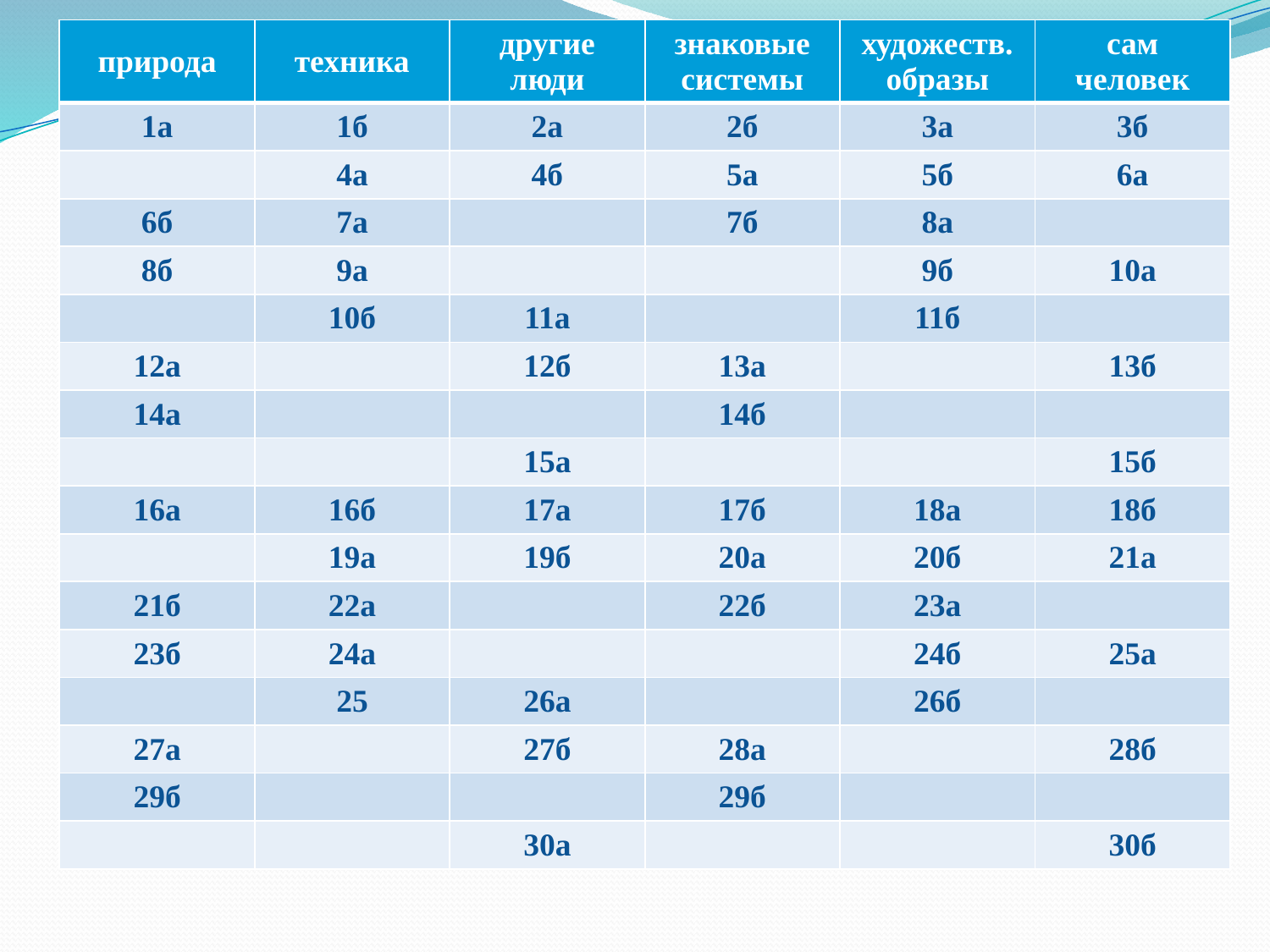

| природа | техника | другие люди | знаковые системы | художеств. образы | сам человек |
| --- | --- | --- | --- | --- | --- |
| 1а | 1б | 2а | 2б | 3а | 3б |
|  | 4а | 4б | 5а | 5б | 6а |
| 6б | 7а |  | 7б | 8а |  |
| 8б | 9а |  |  | 9б | 10а |
|  | 10б | 11а |  | 11б |  |
| 12а |  | 12б | 13а |  | 13б |
| 14а |  |  | 14б |  |  |
|  |  | 15а |  |  | 15б |
| 16а | 16б | 17а | 17б | 18а | 18б |
|  | 19а | 19б | 20а | 20б | 21а |
| 21б | 22а |  | 22б | 23а |  |
| 23б | 24а |  |  | 24б | 25а |
|  | 25 | 26а |  | 26б |  |
| 27а |  | 27б | 28а |  | 28б |
| 29б |  |  | 29б |  |  |
|  |  | 30а |  |  | 30б |
# КЛЮЧ